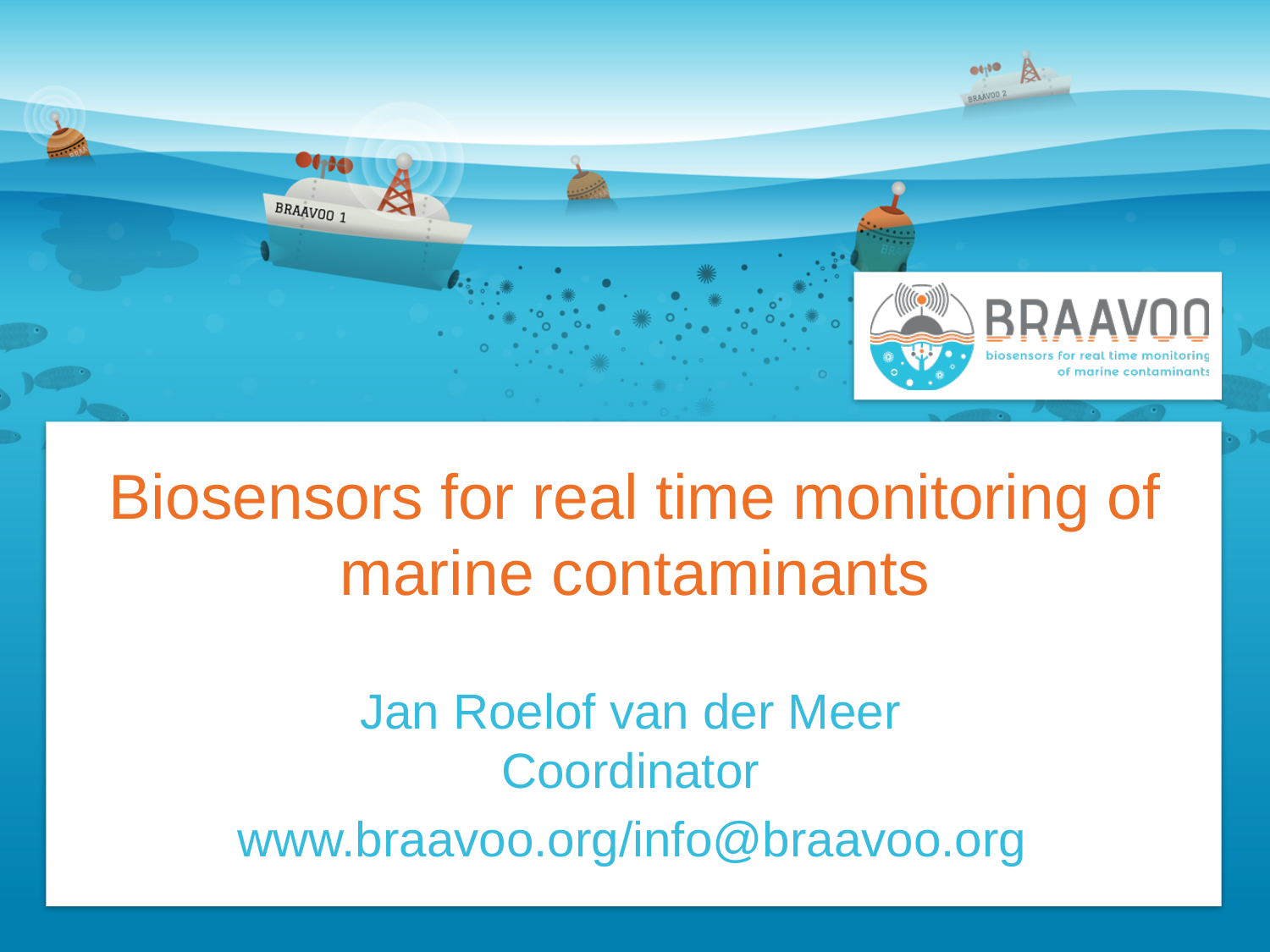

# Biosensors for real time monitoring of marine contaminants
Jan Roelof van der Meer
Coordinator
www.braavoo.org/info@braavoo.org